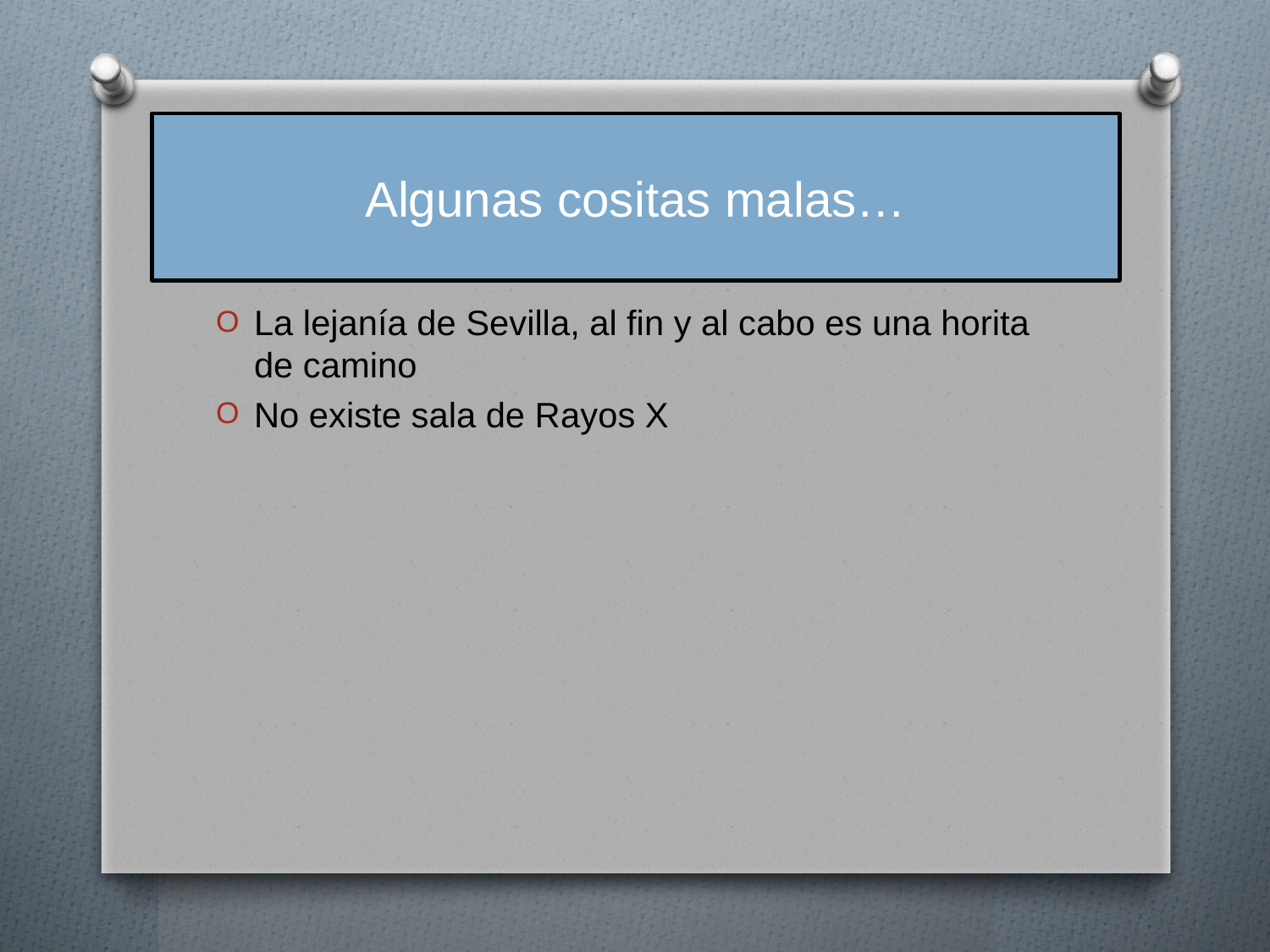

# Algunas cositas malas…
La lejanía de Sevilla, al fin y al cabo es una horita de camino
No existe sala de Rayos X